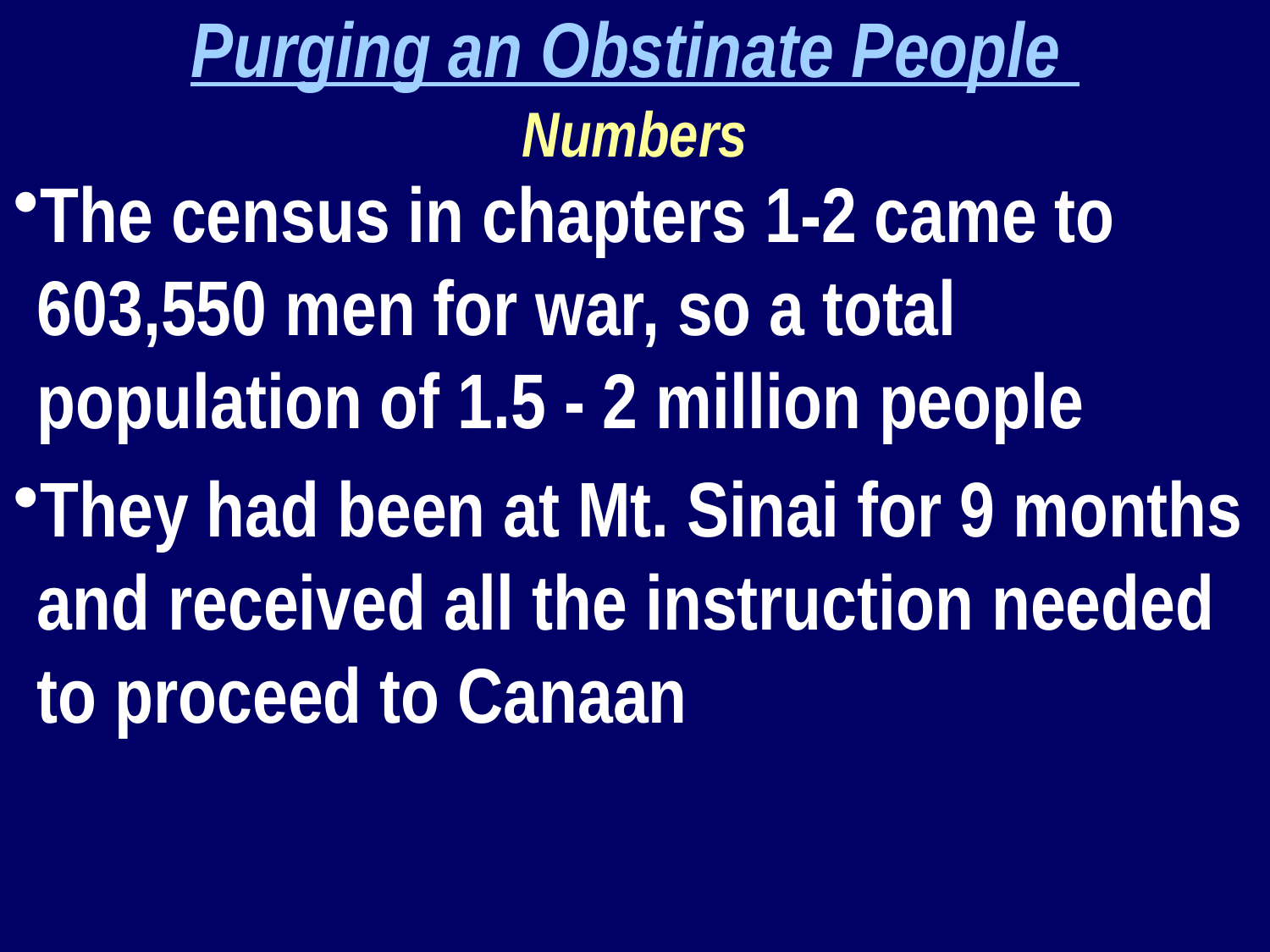

Purging an Obstinate People
Numbers
The census in chapters 1-2 came to 603,550 men for war, so a total population of 1.5 - 2 million people
They had been at Mt. Sinai for 9 months and received all the instruction needed to proceed to Canaan